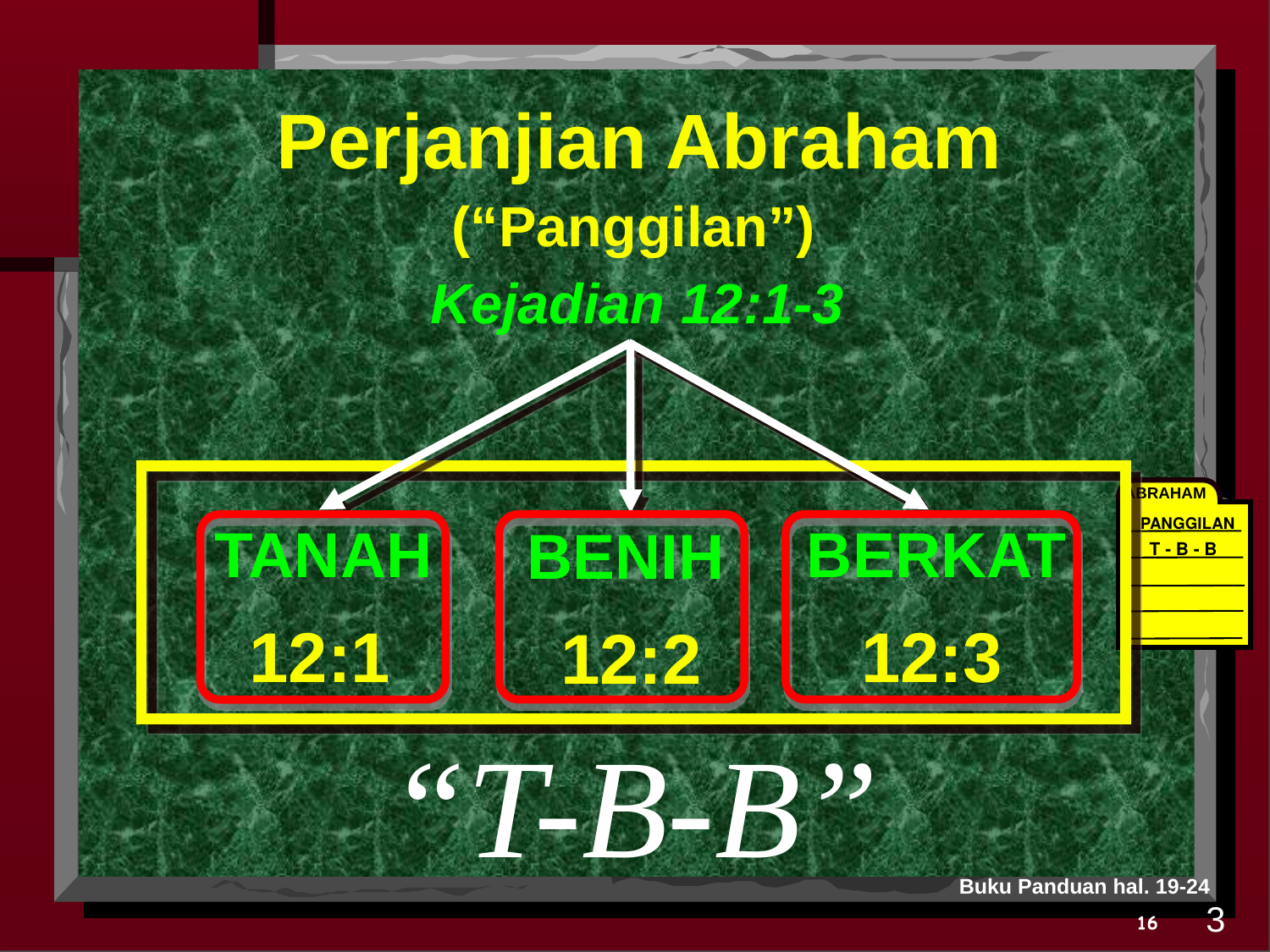

Perjanjian Abraham
(“Panggilan”)
Kejadian 12:1-3

ABRAHAM

PANGGILAN
BERKAT
TANAH
BENIH

T - B - B

12:1
12:3
12:2

“T-B-B”
Buku Panduan hal. 19-24
3
16